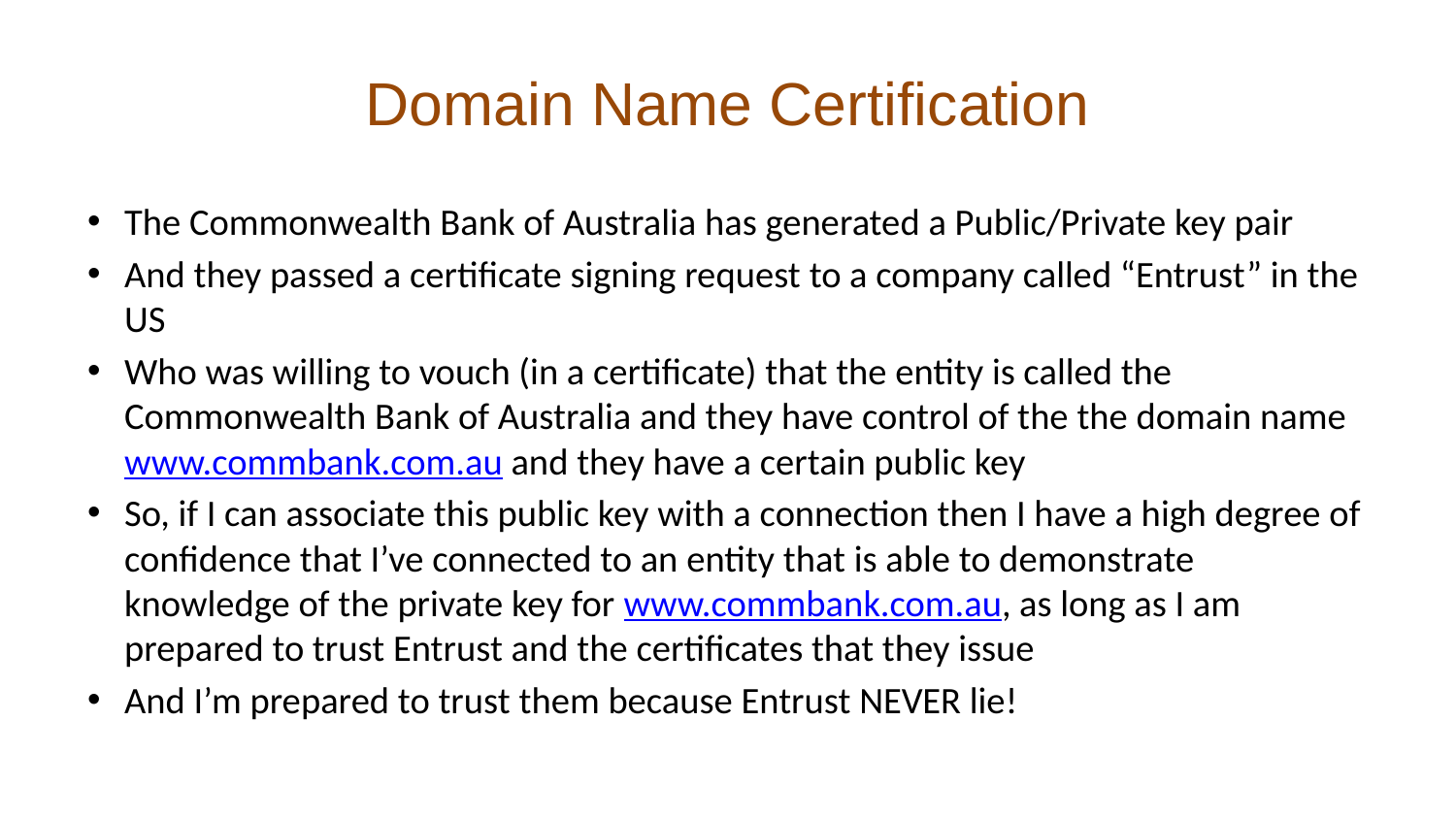

# Domain Name Certification
The Commonwealth Bank of Australia has generated a Public/Private key pair
And they passed a certificate signing request to a company called “Entrust” in the US
Who was willing to vouch (in a certificate) that the entity is called the Commonwealth Bank of Australia and they have control of the the domain name  www.commbank.com.au and they have a certain public key
So, if I can associate this public key with a connection then I have a high degree of confidence that I’ve connected to an entity that is able to demonstrate knowledge of the private key for www.commbank.com.au, as long as I am prepared to trust Entrust and the certificates that they issue
And I’m prepared to trust them because Entrust NEVER lie!